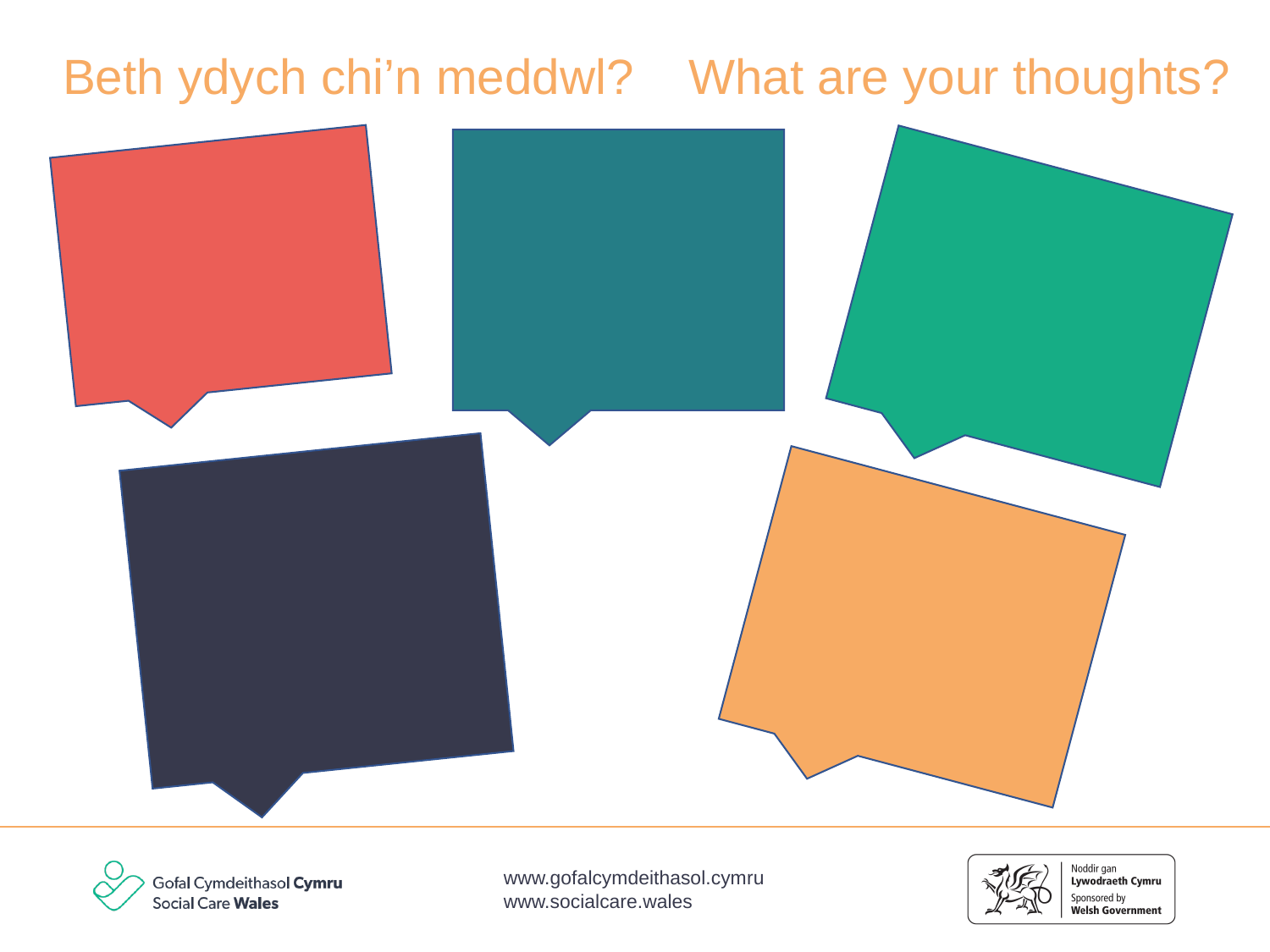

Beth ydych chi’n meddwl?    What are your thoughts?